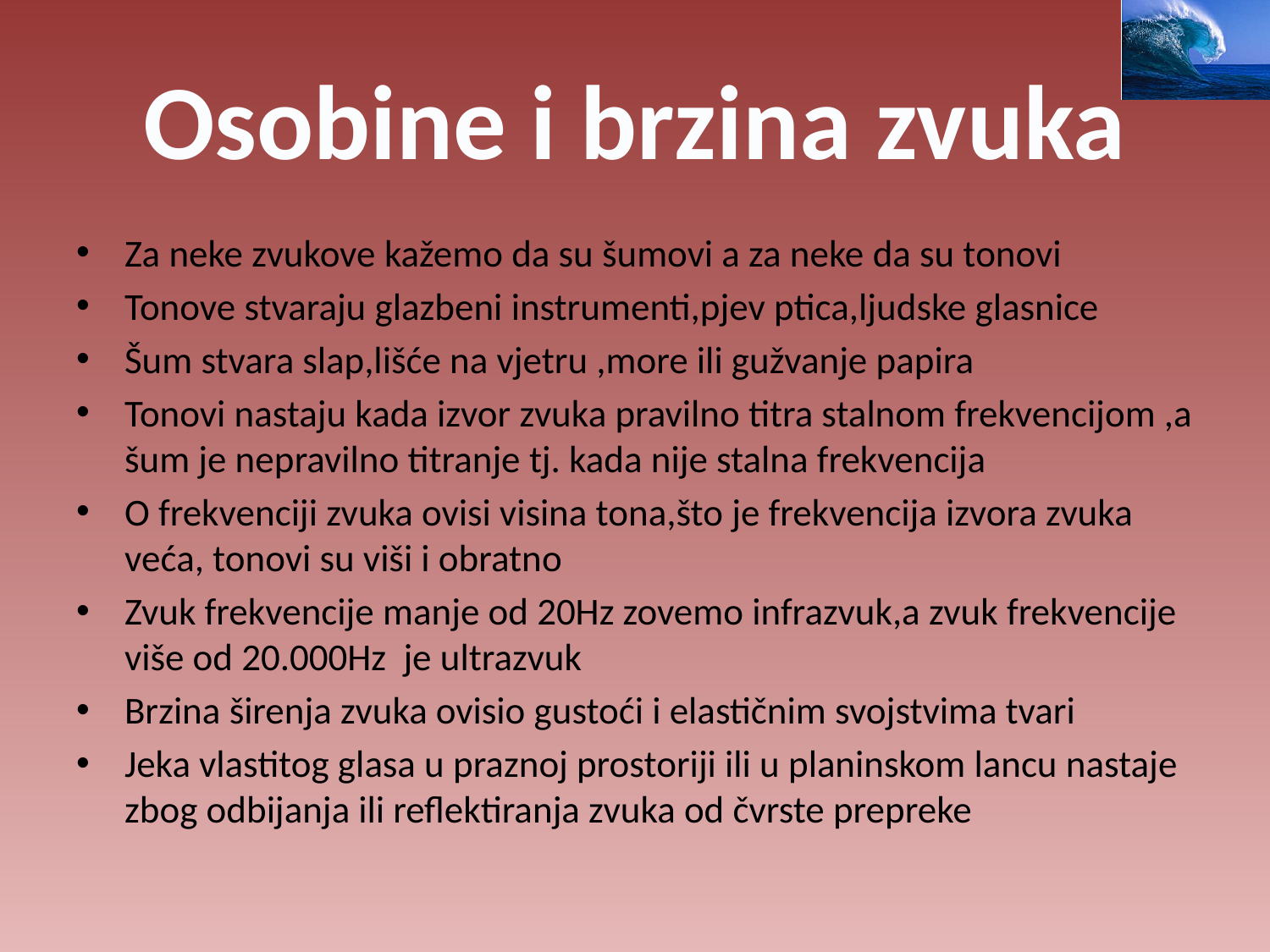

# Osobine i brzina zvuka
Za neke zvukove kažemo da su šumovi a za neke da su tonovi
Tonove stvaraju glazbeni instrumenti,pjev ptica,ljudske glasnice
Šum stvara slap,lišće na vjetru ,more ili gužvanje papira
Tonovi nastaju kada izvor zvuka pravilno titra stalnom frekvencijom ,a šum je nepravilno titranje tj. kada nije stalna frekvencija
O frekvenciji zvuka ovisi visina tona,što je frekvencija izvora zvuka veća, tonovi su viši i obratno
Zvuk frekvencije manje od 20Hz zovemo infrazvuk,a zvuk frekvencije više od 20.000Hz  je ultrazvuk
Brzina širenja zvuka ovisio gustoći i elastičnim svojstvima tvari
Jeka vlastitog glasa u praznoj prostoriji ili u planinskom lancu nastaje zbog odbijanja ili reflektiranja zvuka od čvrste prepreke